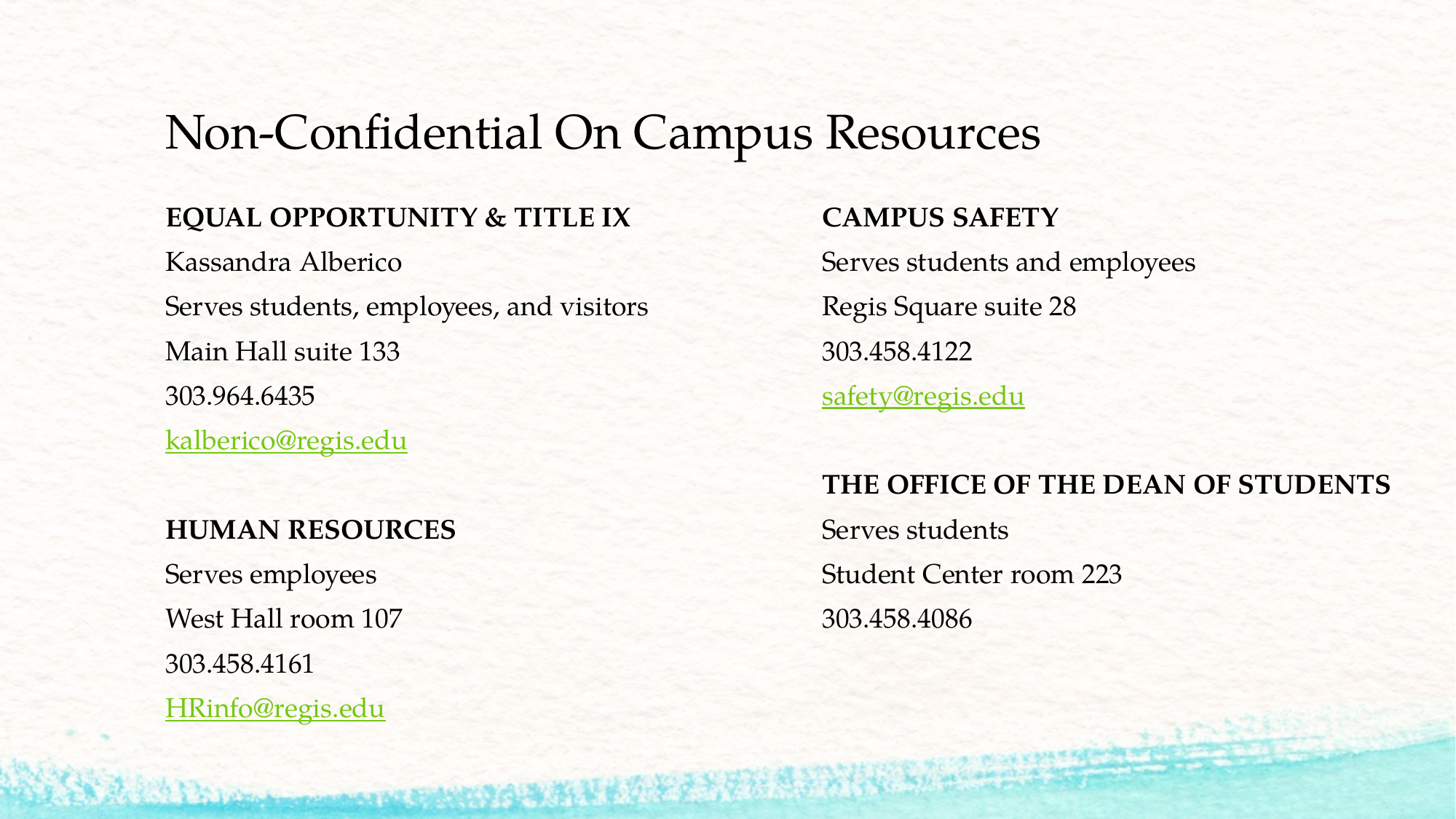

# Non-Confidential On Campus Resources
EQUAL OPPORTUNITY & TITLE IX
Kassandra Alberico
Serves students, employees, and visitors
Main Hall suite 133
303.964.6435
kalberico@regis.edu

HUMAN RESOURCES
Serves employees
West Hall room 107
303.458.4161
HRinfo@regis.edu

CAMPUS SAFETY
Serves students and employees
Regis Square suite 28
303.458.4122
safety@regis.edu

THE OFFICE OF THE DEAN OF STUDENTS
Serves students
Student Center room 223
303.458.4086